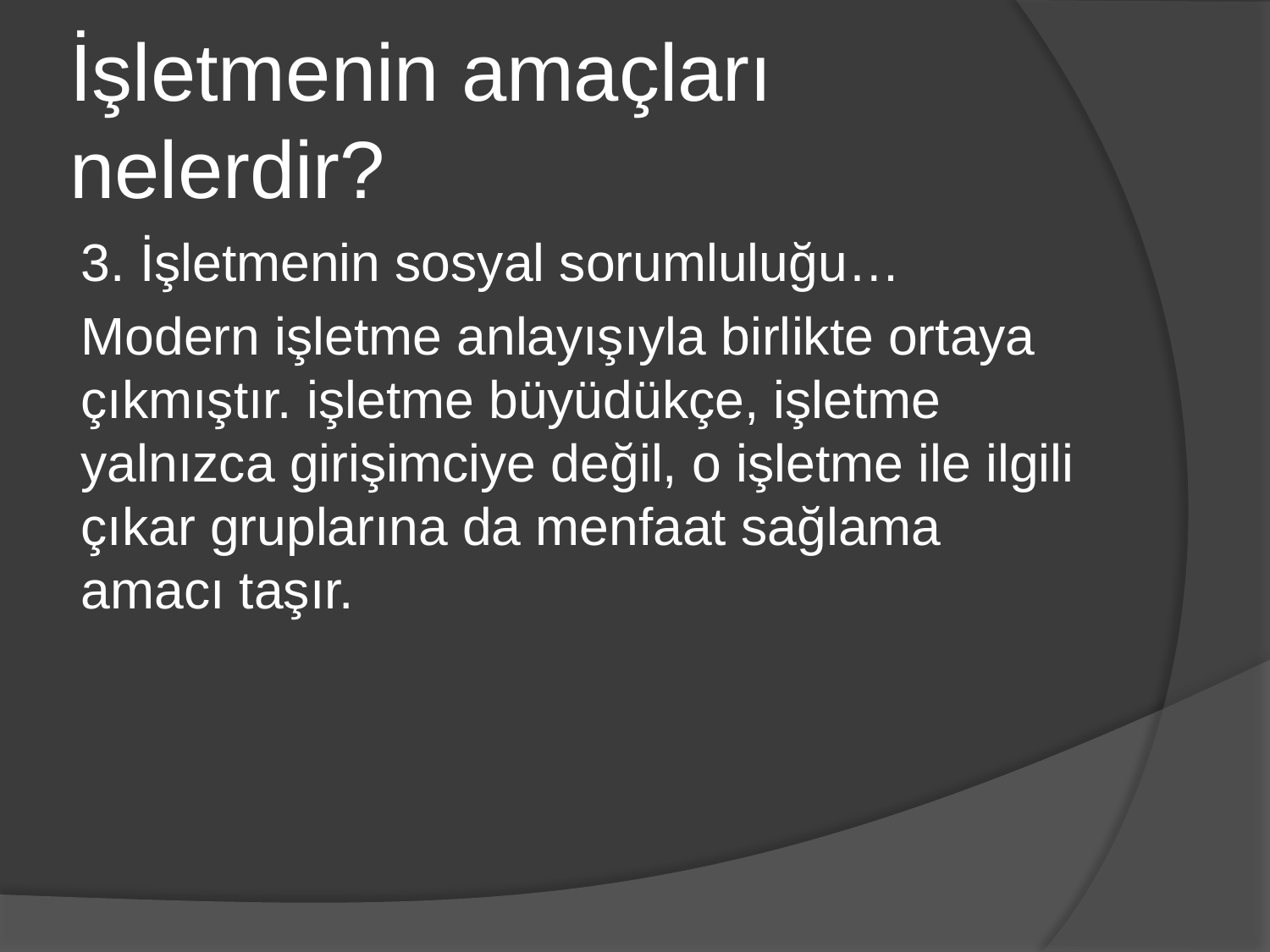

# İşletmenin amaçları nelerdir?
3. İşletmenin sosyal sorumluluğu…
Modern işletme anlayışıyla birlikte ortaya çıkmıştır. işletme büyüdükçe, işletme yalnızca girişimciye değil, o işletme ile ilgili çıkar gruplarına da menfaat sağlama amacı taşır.